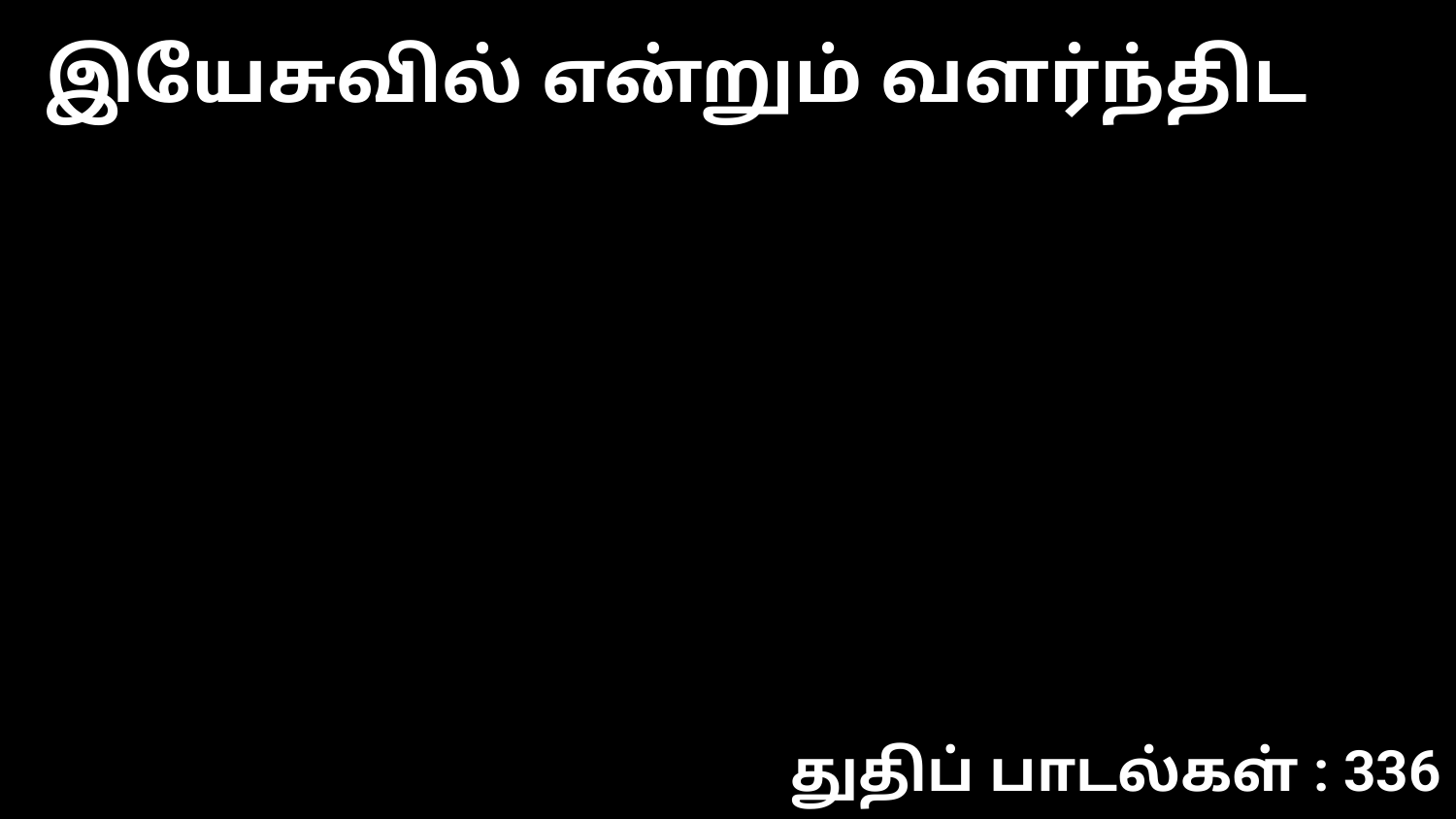

இயேசுவில் என்றும் வளர்ந்திட
துதிப் பாடல்கள் : 336